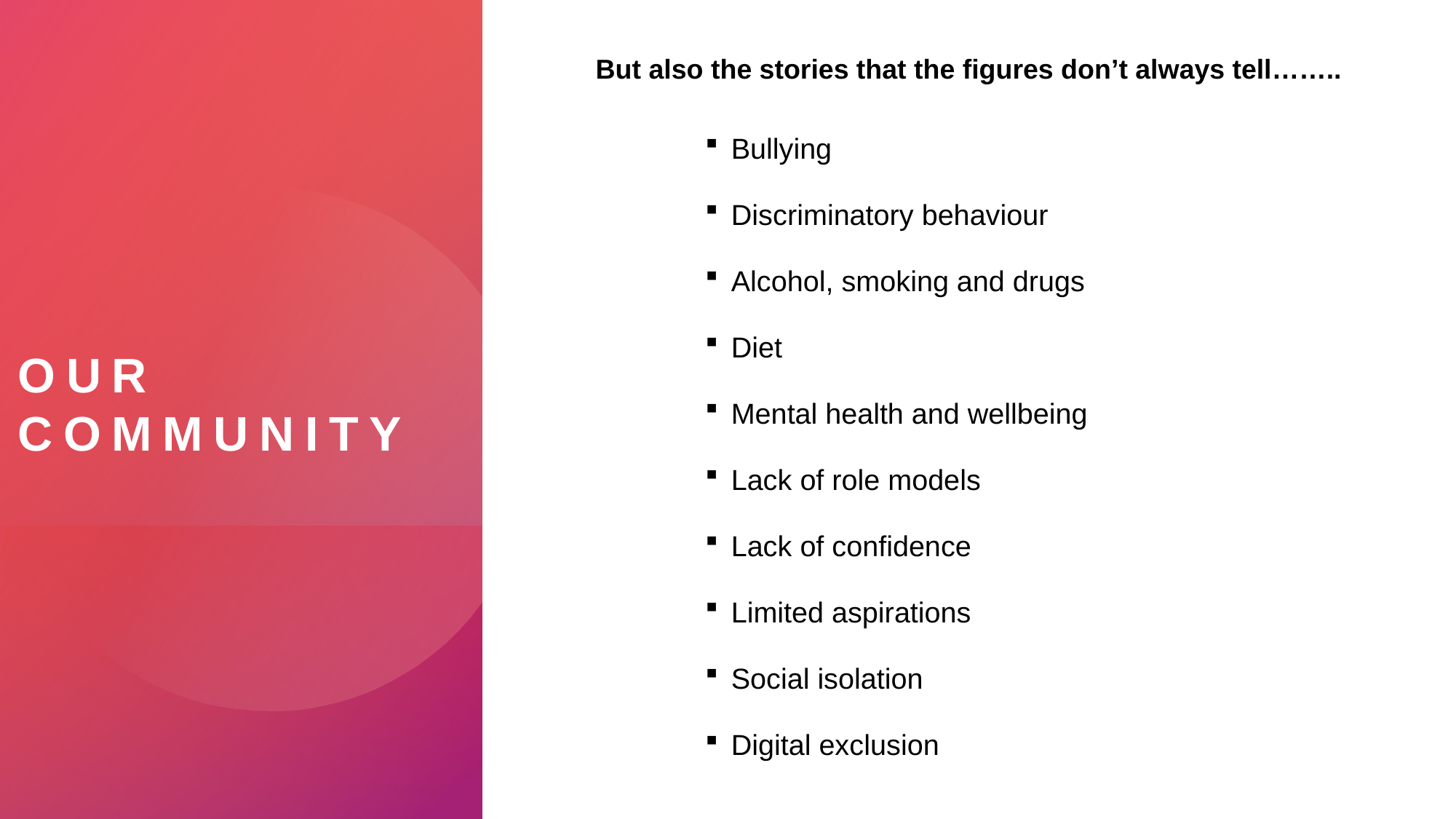

But also the stories that the figures don’t always tell……..
# OUR COMMUNITY
Bullying
Discriminatory behaviour
Alcohol, smoking and drugs
Diet
Mental health and wellbeing
Lack of role models
Lack of confidence
Limited aspirations
Social isolation
Digital exclusion